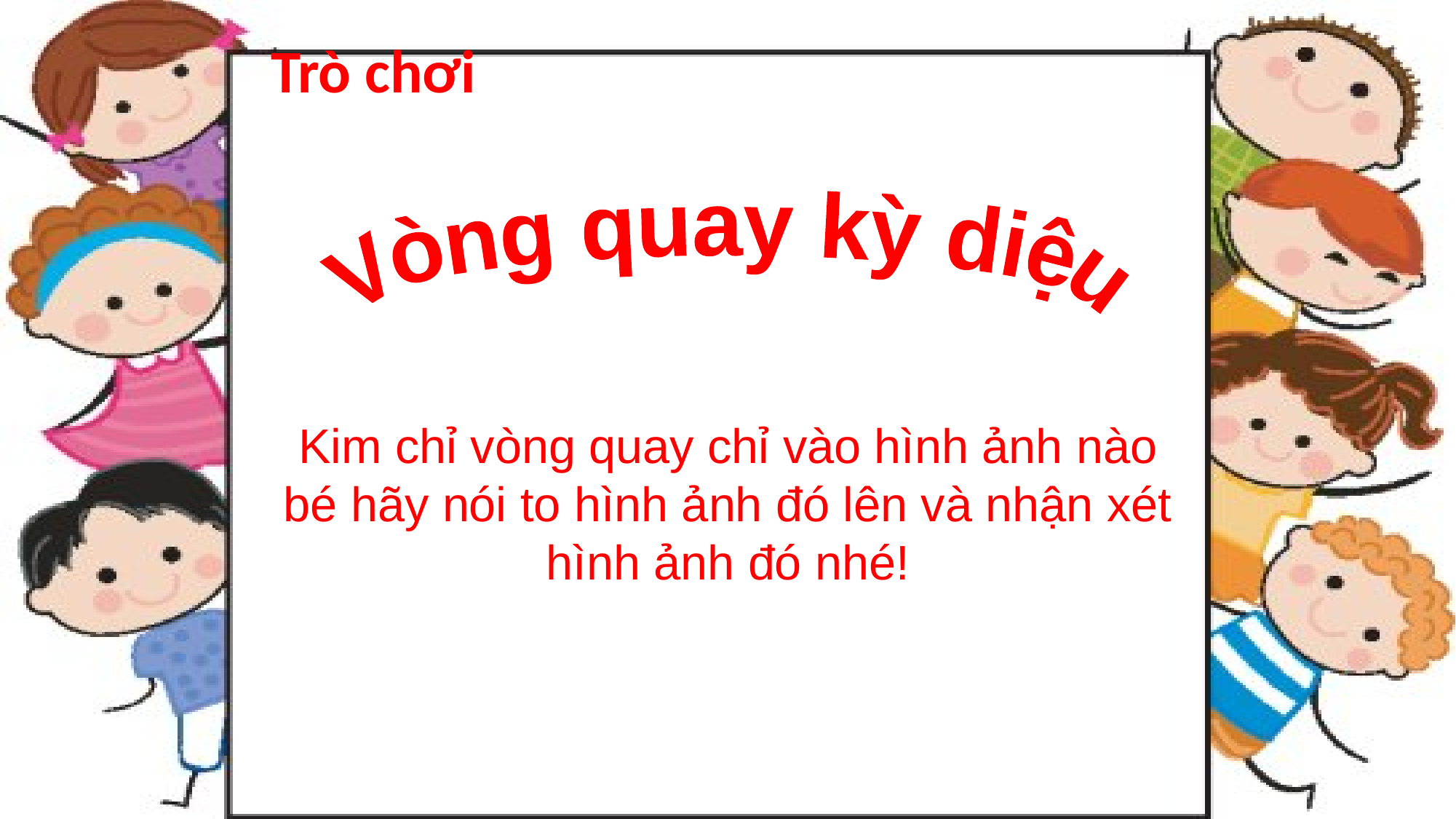

Trò chơi
Vòng quay kỳ diệu
Kim chỉ vòng quay chỉ vào hình ảnh nào bé hãy nói to hình ảnh đó lên và nhận xét hình ảnh đó nhé!